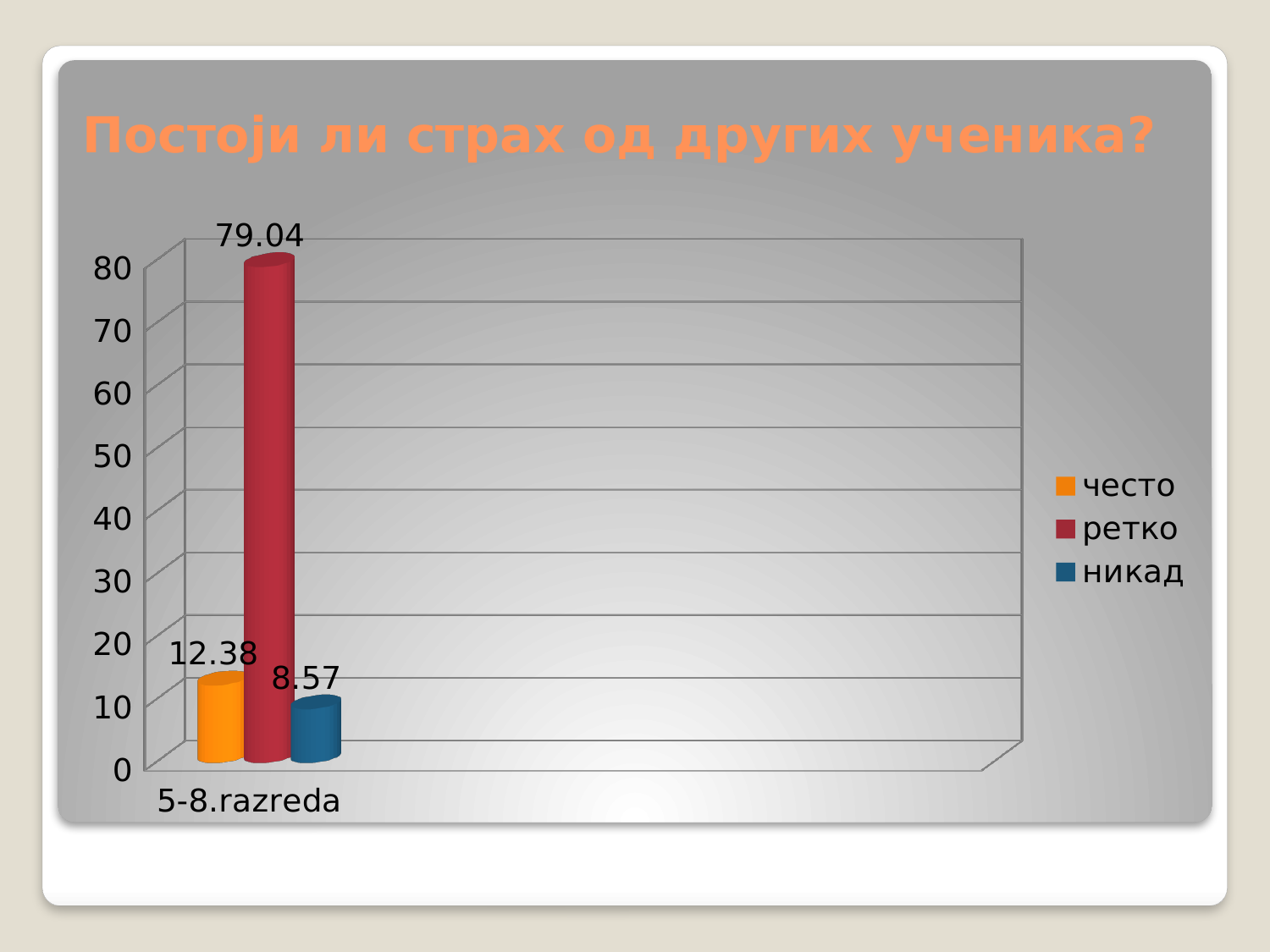

# Постоји ли страх од других ученика?

[unsupported chart]